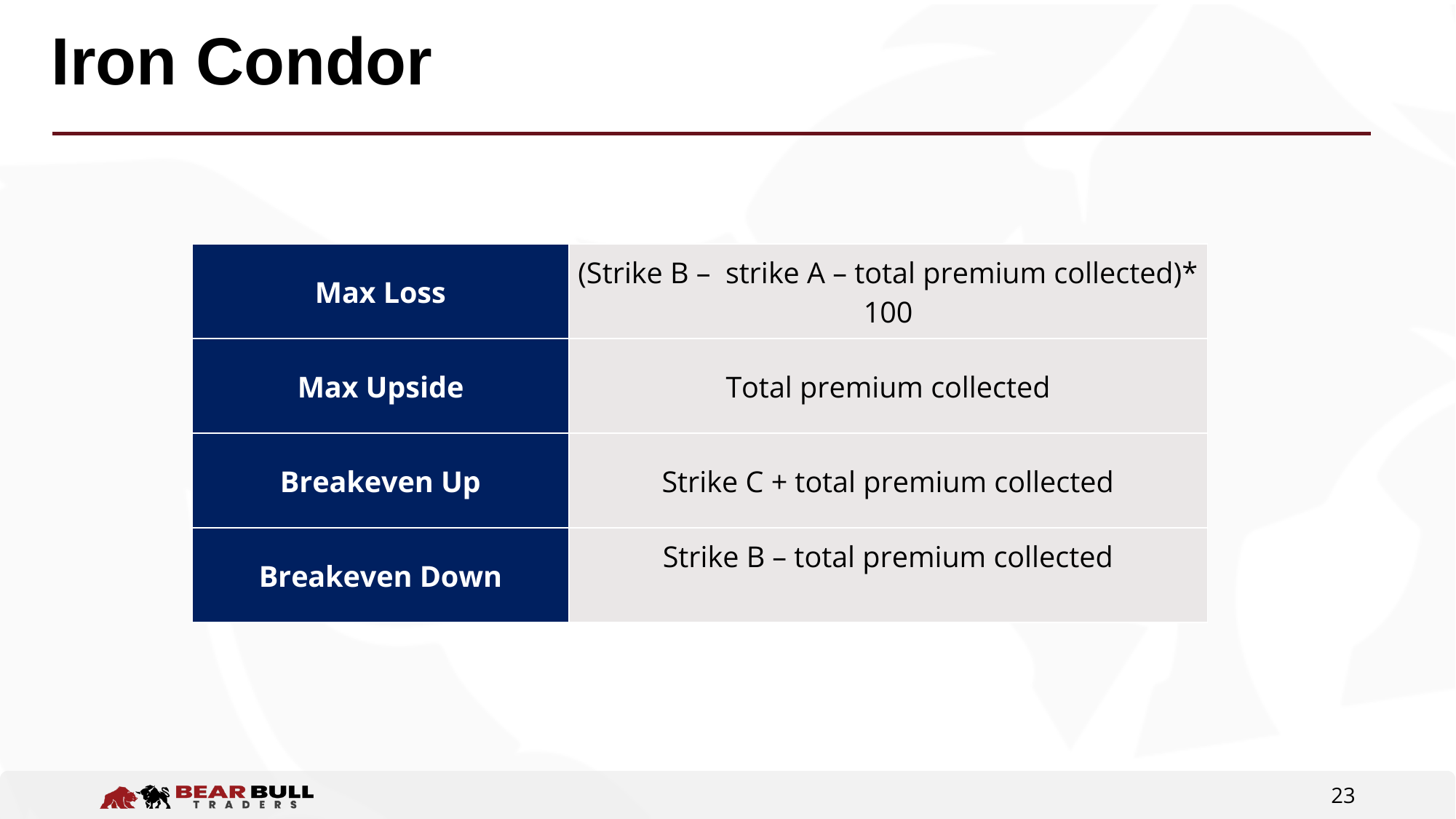

# Iron Condor
| Max Loss | (Strike B – strike A – total premium collected)\* 100 |
| --- | --- |
| Max Upside | Total premium collected |
| Breakeven Up | Strike C + total premium collected |
| Breakeven Down | Strike B – total premium collected |